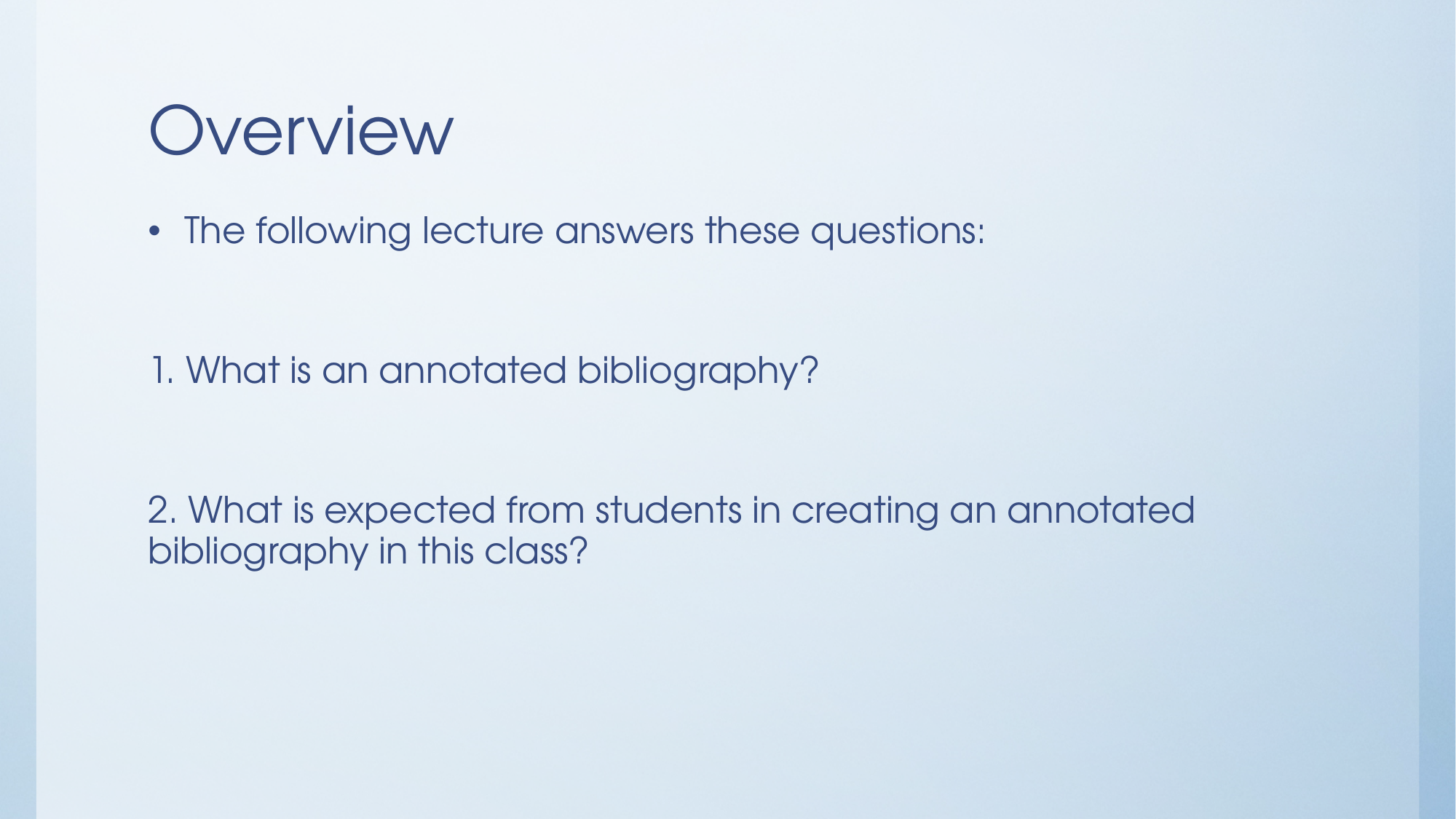

# Overview
The following lecture answers these questions:​

1. What is an annotated bibliography?

2. What is expected from students in creating an annotated bibliography in this class?